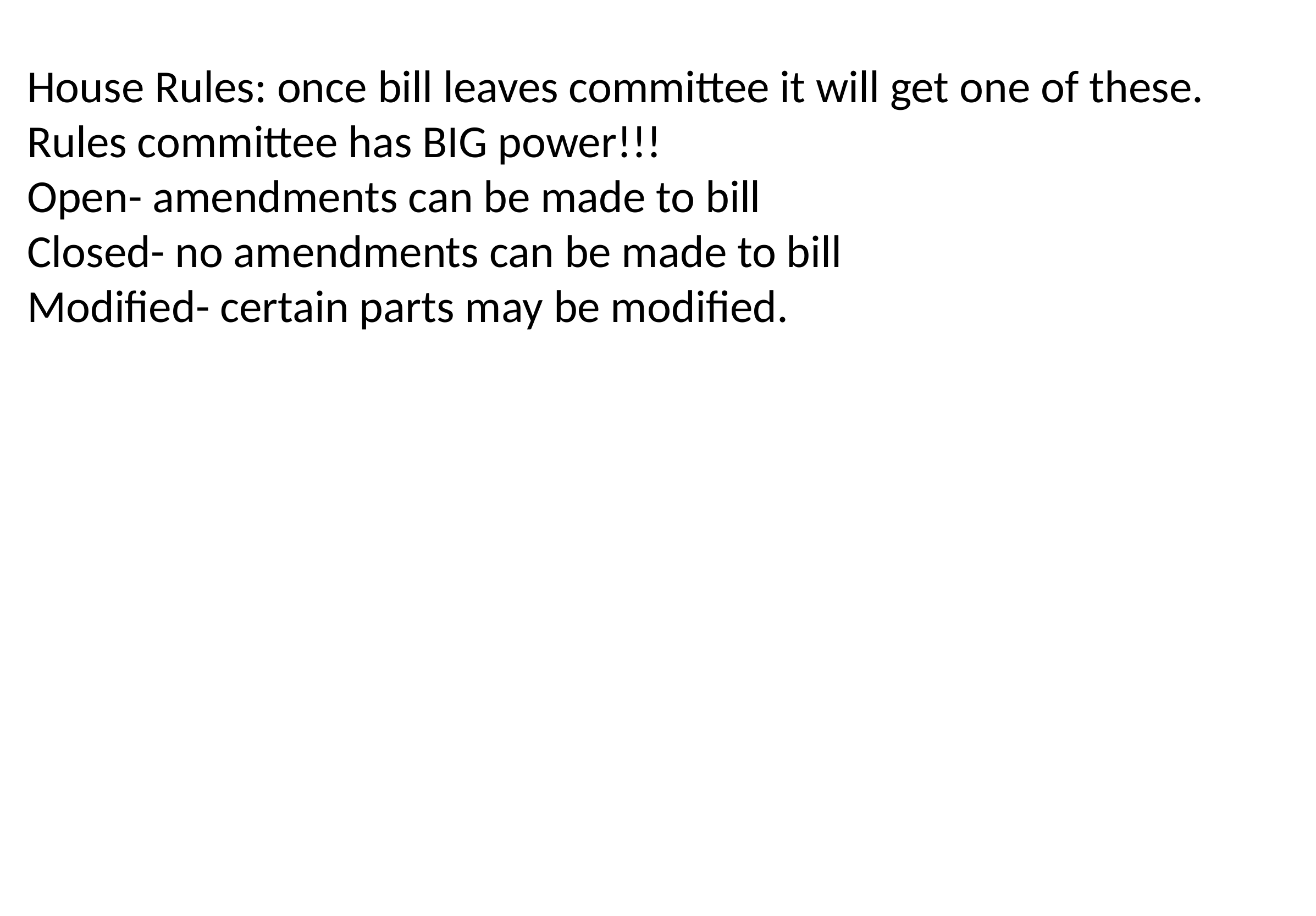

House Rules: once bill leaves committee it will get one of these.
Rules committee has BIG power!!!
Open- amendments can be made to bill
Closed- no amendments can be made to bill
Modified- certain parts may be modified.